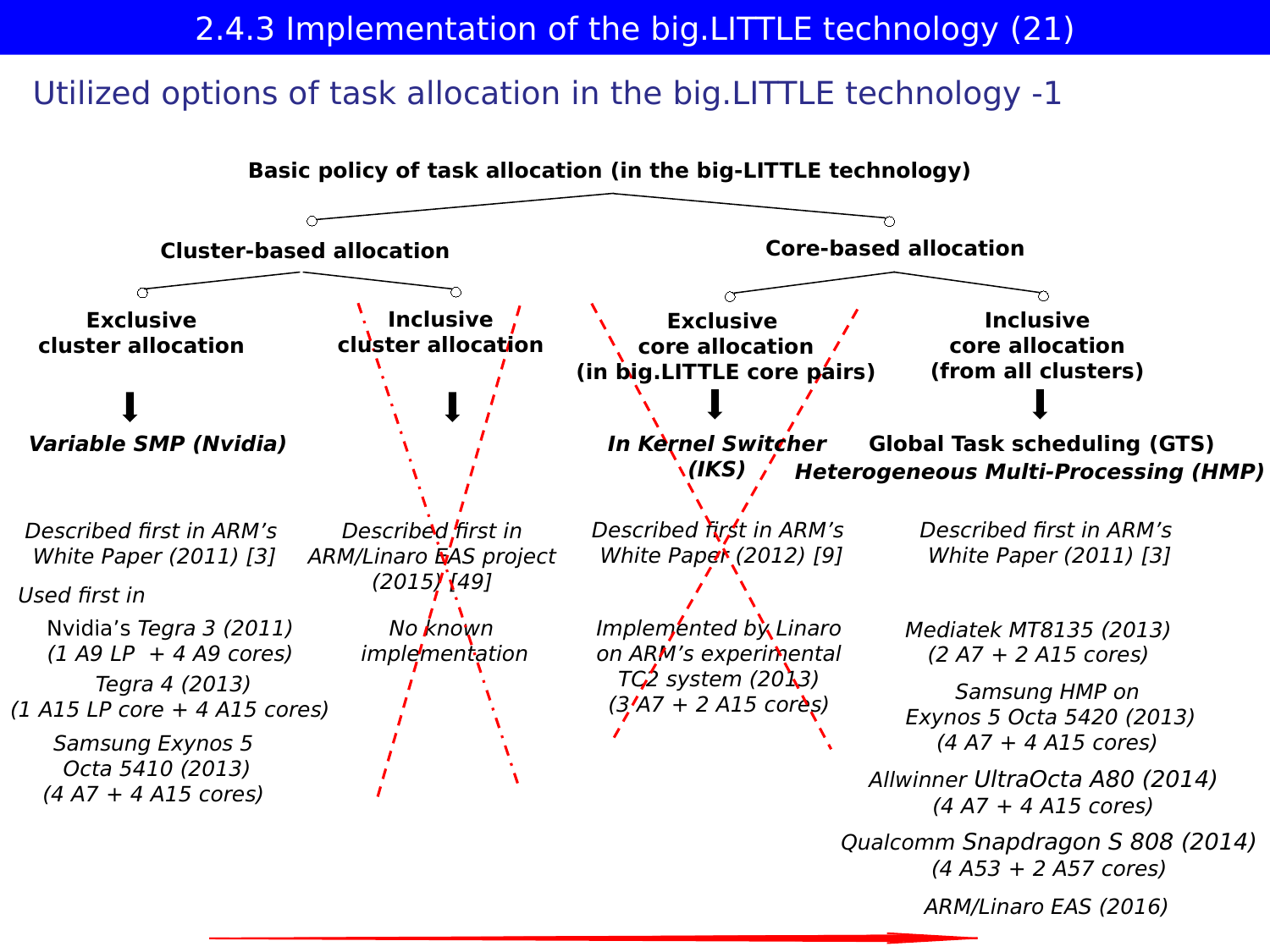

# 2.4.3 Implementation of the big.LITTLE technology (21)
Utilized options of task allocation in the big.LITTLE technology -1
Basic policy of task allocation (in the big-LITTLE technology)

Core-based allocation
Cluster-based allocation

Inclusive
cluster allocation
 Exclusive
 cluster allocation
Inclusive
core allocation
(from all clusters)
Exclusive
core allocation
(in big.LITTLE core pairs)

Global Task scheduling (GTS)
Variable SMP (Nvidia)
In Kernel Switcher
(IKS)
Heterogeneous Multi-Processing (HMP)
Described first in ARM’s
White Paper (2011) [3]
Described first in ARM’s
White Paper (2012) [9]
Described first in
ARM/Linaro EAS project
(2015) [49]
Described first in ARM’s
White Paper (2011) [3]
Used first in
Implemented by Linaro
on ARM’s experimental
TC2 system (2013)
(3 A7 + 2 A15 cores)
No known
 implementation
Nvidia’s Tegra 3 (2011)
(1 A9 LP  + 4 A9 cores)
 Tegra 4 (2013)
(1 A15 LP core + 4 A15 cores)

Mediatek MT8135 (2013)
(2 A7 + 2 A15 cores)
Samsung HMP on
 Exynos 5 Octa 5420 (2013)
(4 A7 + 4 A15 cores)
Samsung Exynos 5
 Octa 5410 (2013)
(4 A7 + 4 A15 cores)
Allwinner UltraOcta A80 (2014)
(4 A7 + 4 A15 cores)
Qualcomm Snapdragon S 808 (2014)
(4 A53 + 2 A57 cores)
ARM/Linaro EAS (2016)